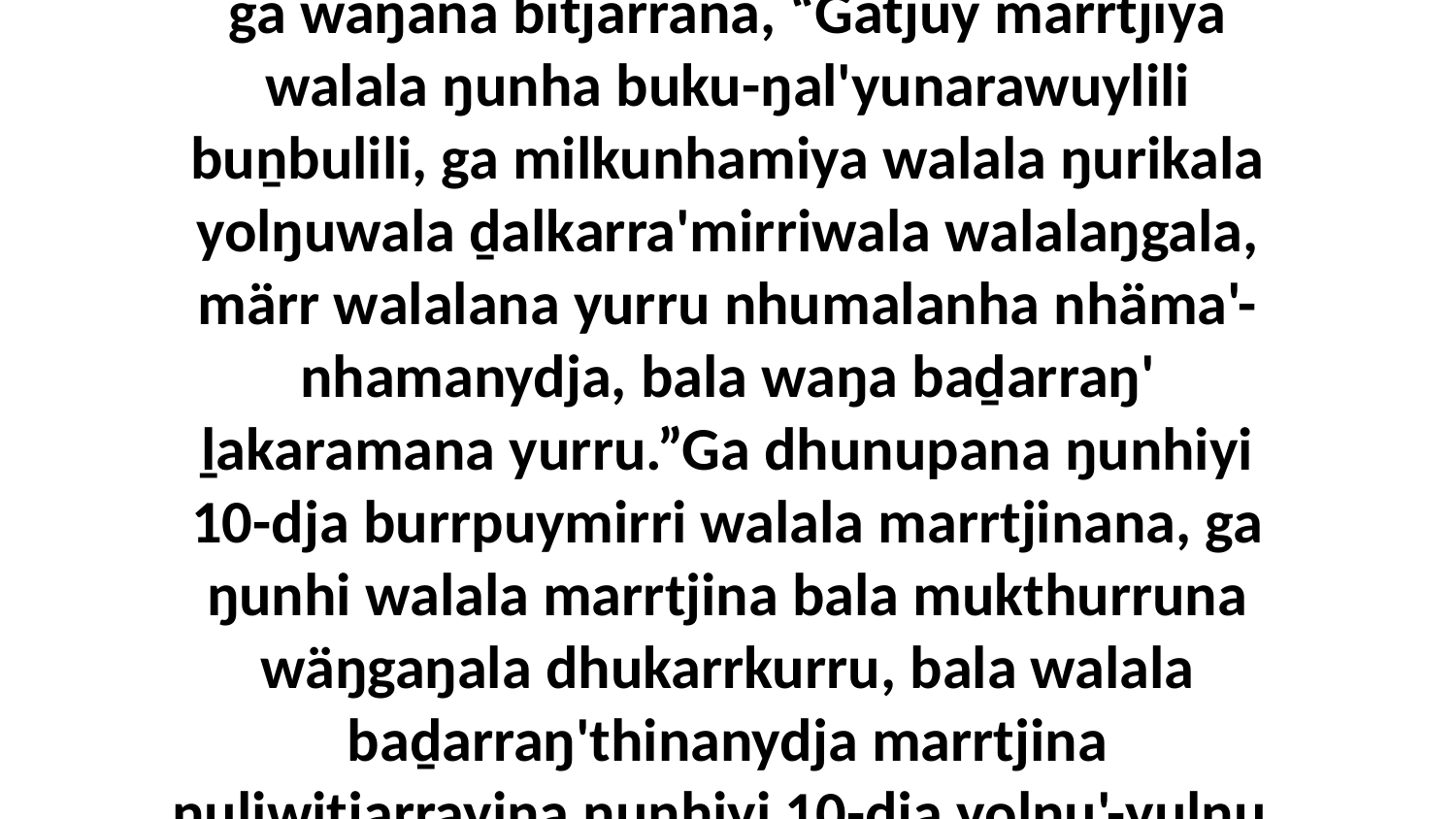

14 Bala ŋayi Djesuyu nhäŋalanydja walalanha, ga waŋana bitjarrana, “Gatjuy marrtjiya walala ŋunha buku-ŋal'yunarawuylili buṉbulili, ga milkunhamiya walala ŋurikala yolŋuwala ḏalkarra'mirriwala walalaŋgala, märr walalana yurru nhumalanha nhäma'-nhamanydja, bala waŋa baḏarraŋ' ḻakaramana yurru.”Ga dhunupana ŋunhiyi 10-dja burrpuymirri walala marrtjinana, ga ŋunhi walala marrtjina bala mukthurruna wäŋgaŋala dhukarrkurru, bala walala baḏarraŋ'thinanydja marrtjina ŋuliwitjarrayina ŋunhiyi 10-dja yolŋu'-yulŋu, marrtjinyarakurruna yana.